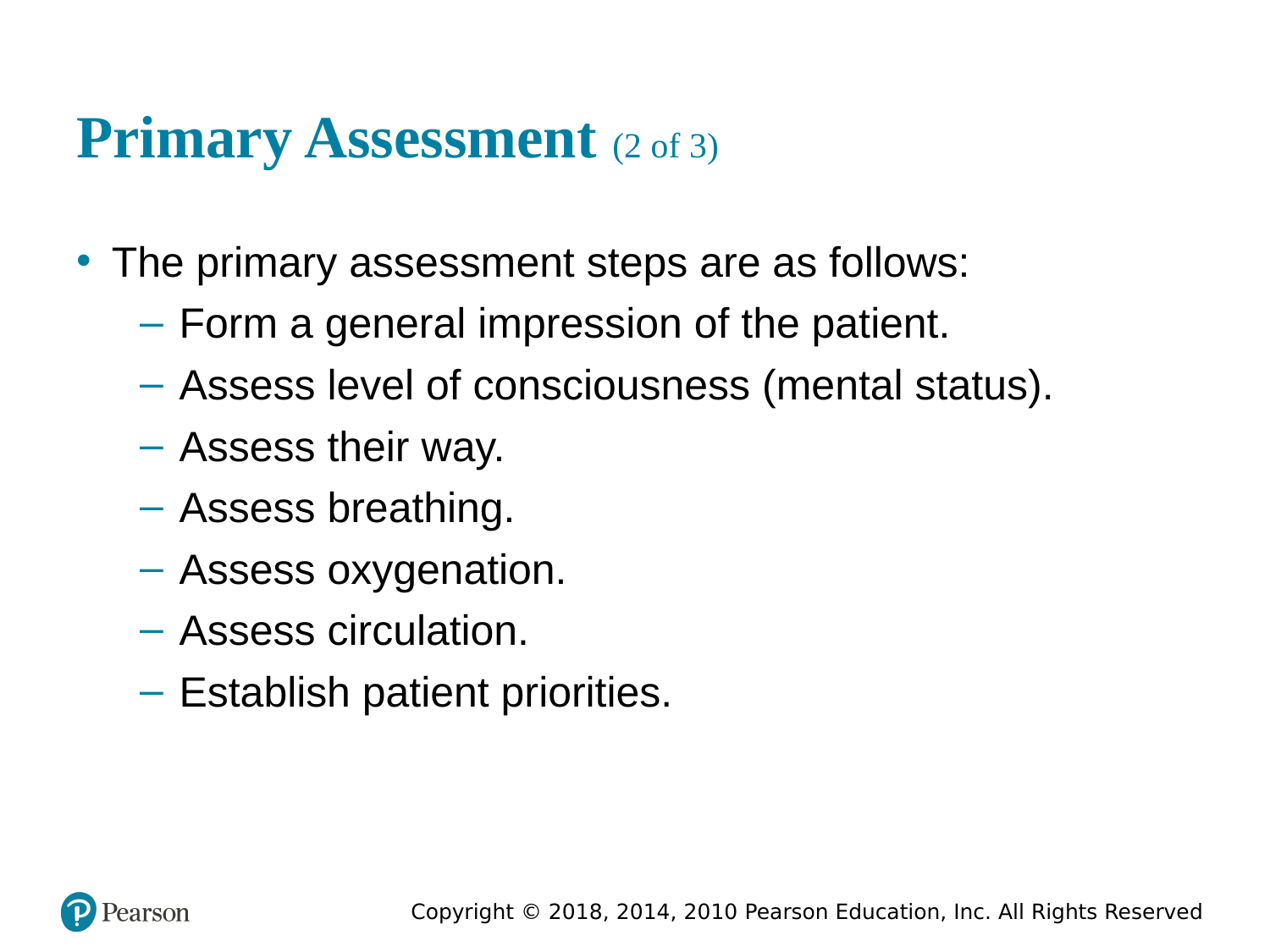

# Primary Assessment (2 of 3)
The primary assessment steps are as follows:
Form a general impression of the patient.
Assess level of consciousness (mental status).
Assess their way.
Assess breathing.
Assess oxygenation.
Assess circulation.
Establish patient priorities.